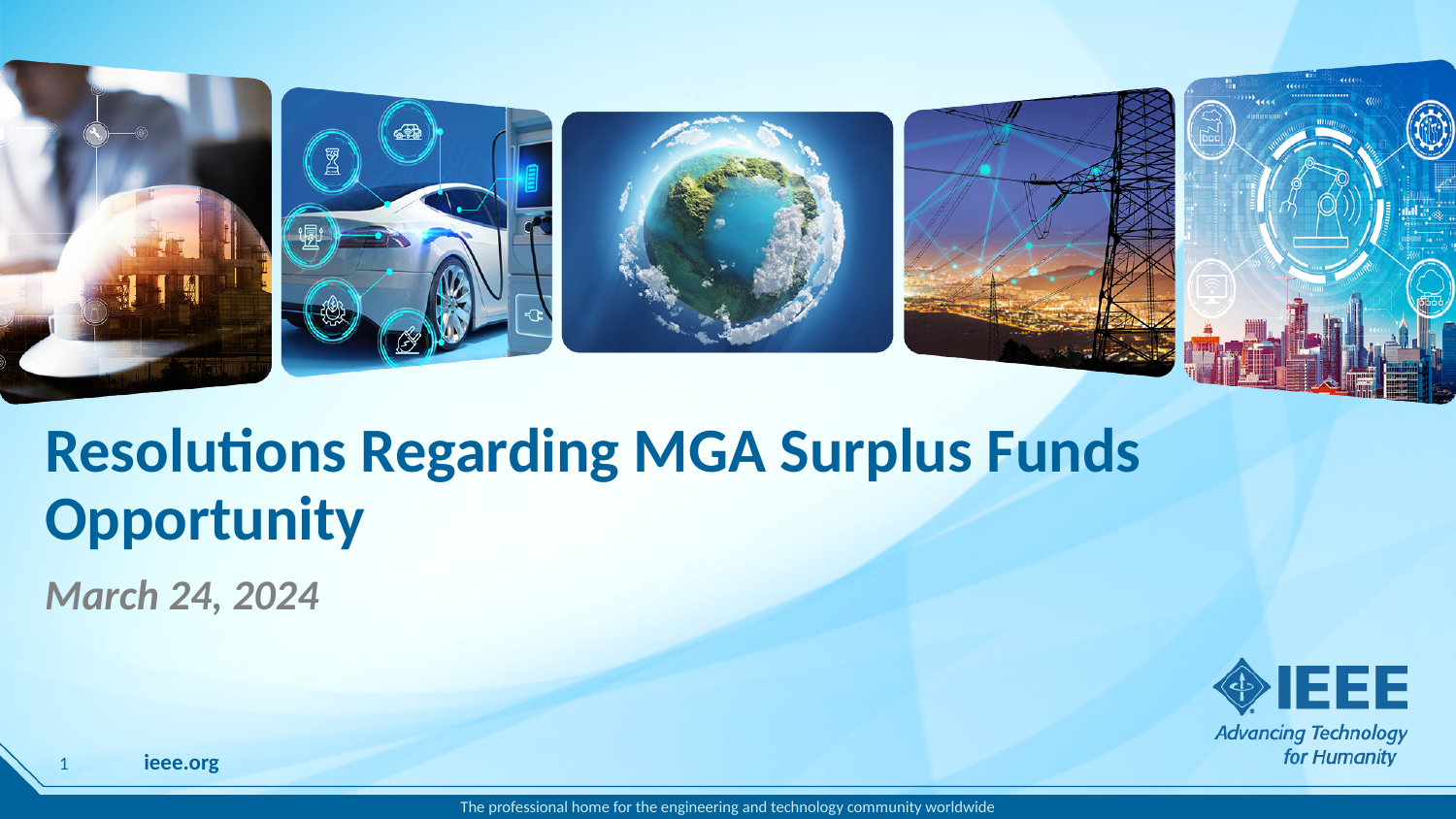

# Resolutions Regarding MGA Surplus Funds Opportunity
March 24, 2024
1